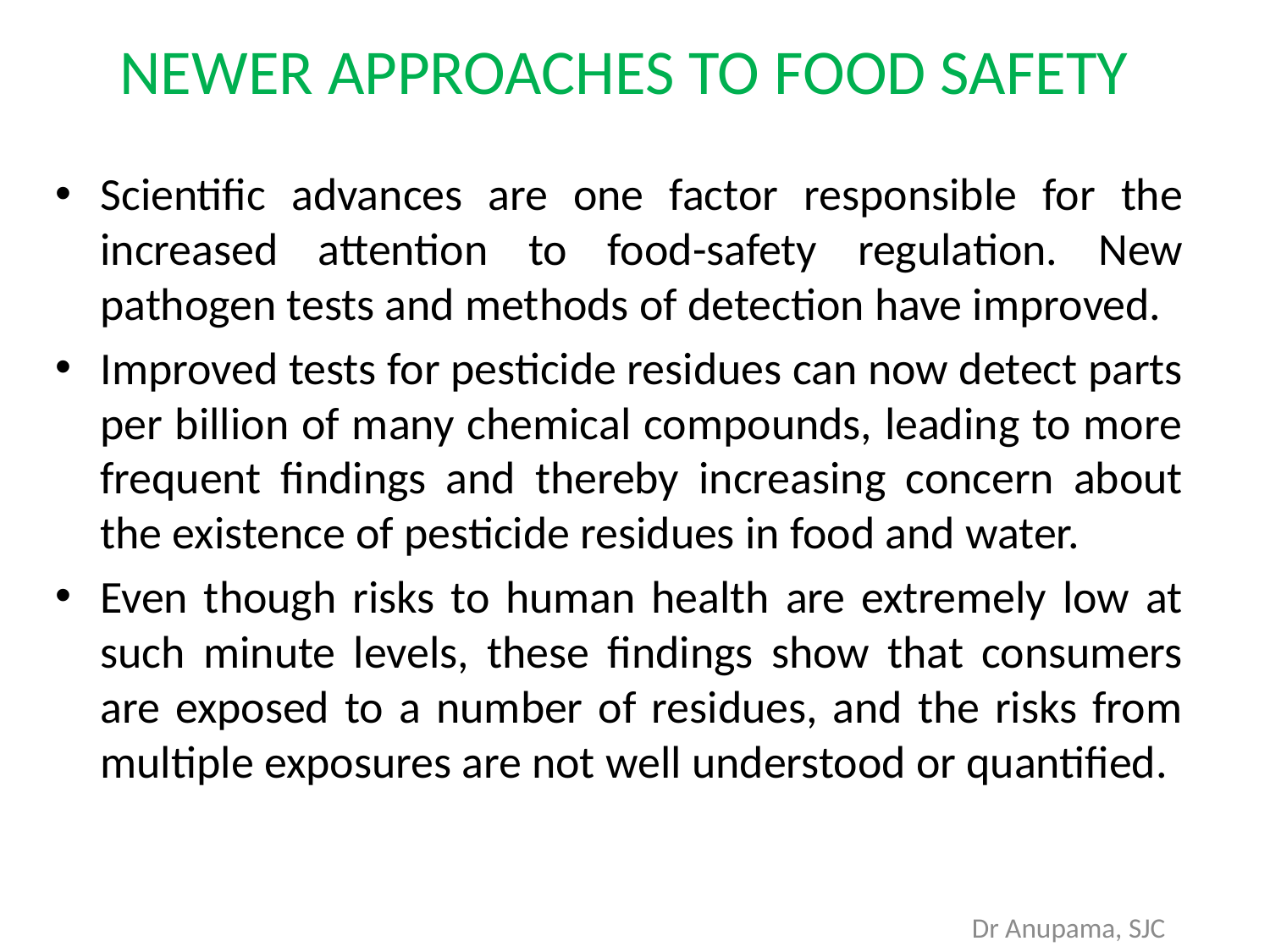

# NEWER APPROACHES TO FOOD SAFETY
Scientific advances are one factor responsible for the increased attention to food-safety regulation. New pathogen tests and methods of detection have improved.
Improved tests for pesticide residues can now detect parts per billion of many chemical compounds, leading to more frequent findings and thereby increasing concern about the existence of pesticide residues in food and water.
Even though risks to human health are extremely low at such minute levels, these findings show that consumers are exposed to a number of residues, and the risks from multiple exposures are not well understood or quantified.
Dr Anupama, SJC